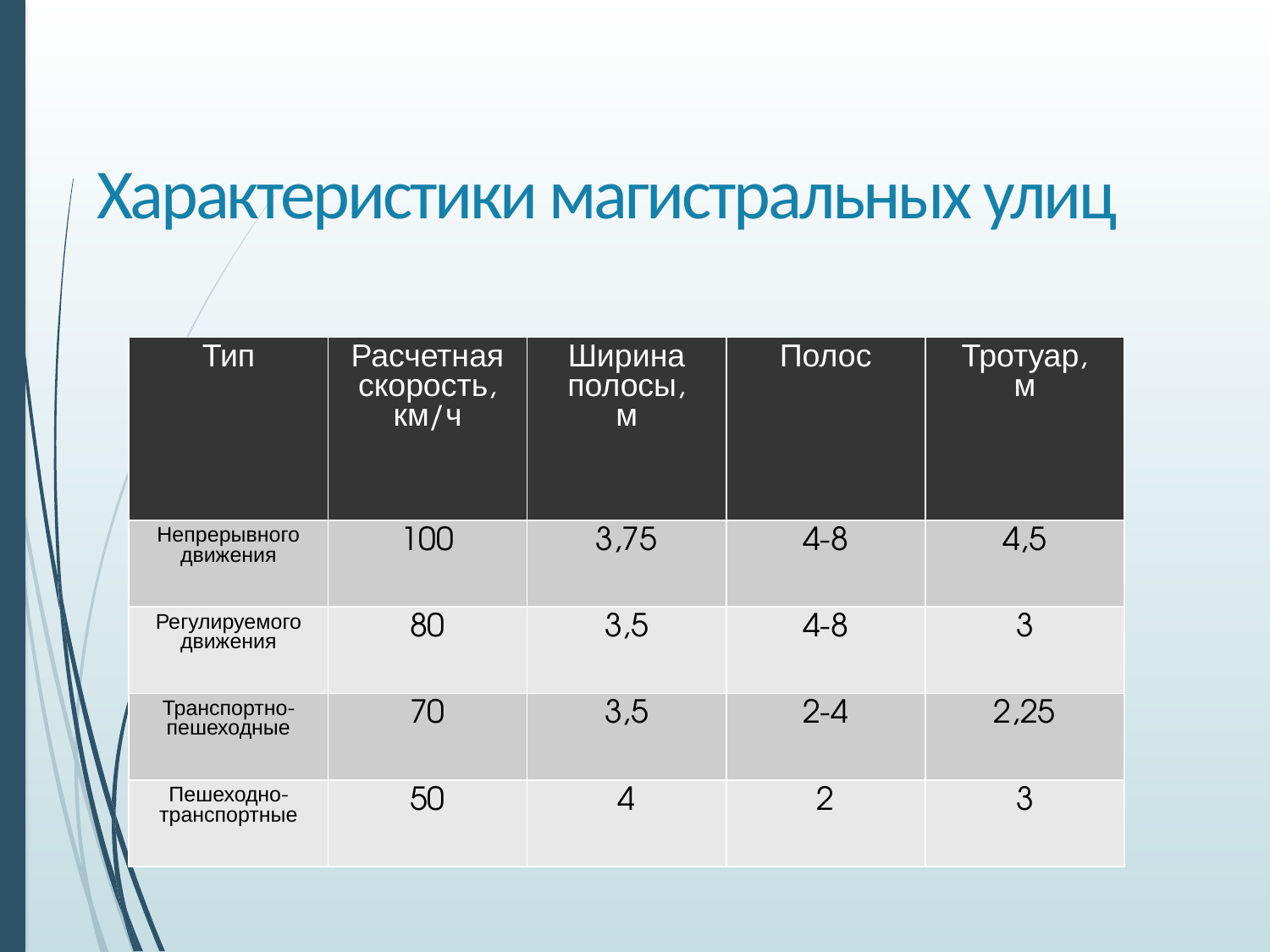

# Характеристики магистральных улиц
| Тип | Расчетная скорость, км/ч | Ширина полосы, м | Полос | Тротуар, м |
| --- | --- | --- | --- | --- |
| Непрерывного движения | 100 | 3,75 | 4-8 | 4,5 |
| Регулируемого движения | 80 | 3,5 | 4-8 | 3 |
| Транспортно-пешеходные | 70 | 3,5 | 2-4 | 2,25 |
| Пешеходно-транспортные | 50 | 4 | 2 | 3 |